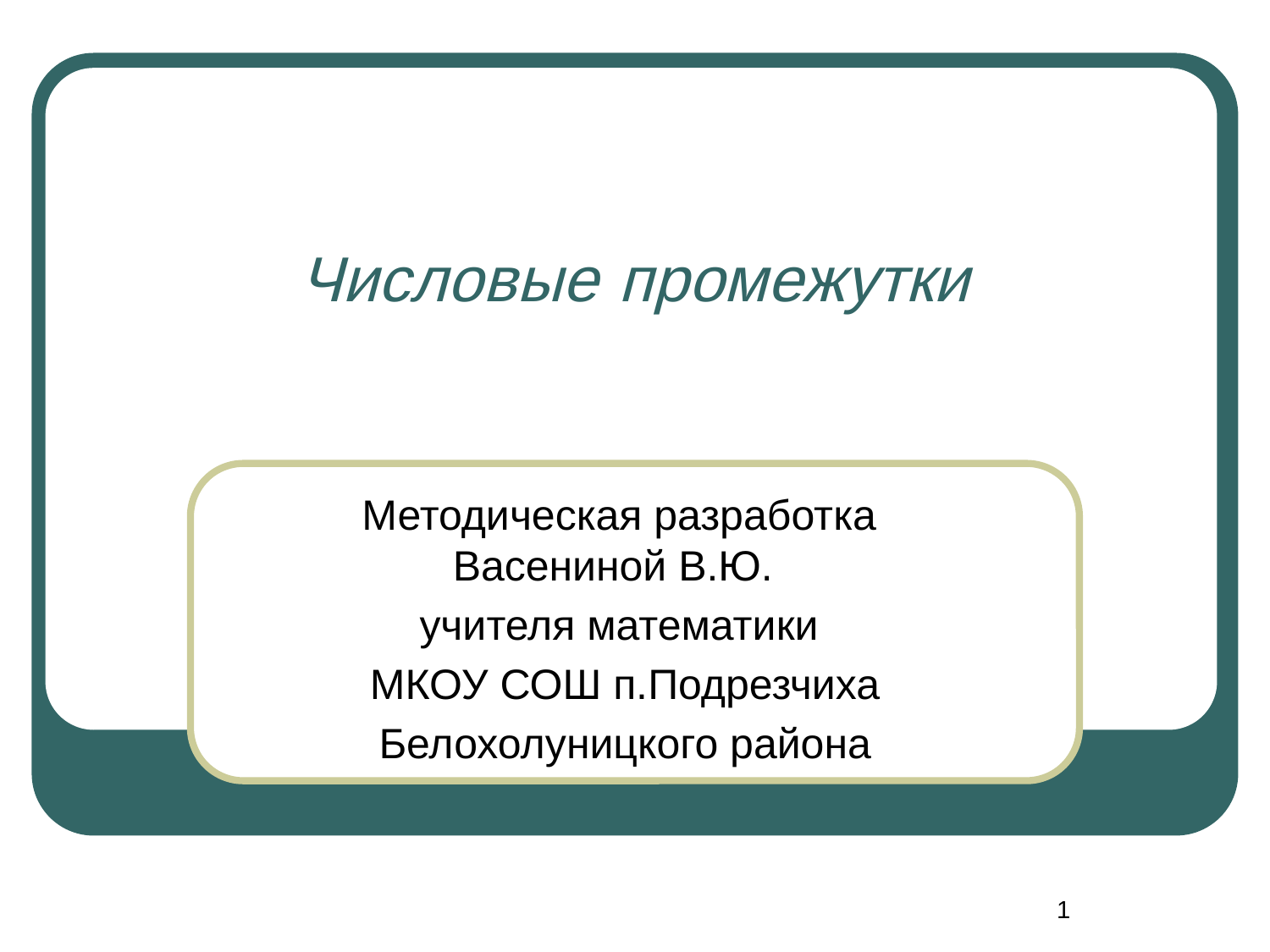

# Числовые промежутки
Методическая разработка Васениной В.Ю.
учителя математики
 МКОУ СОШ п.Подрезчиха
 Белохолуницкого района
1